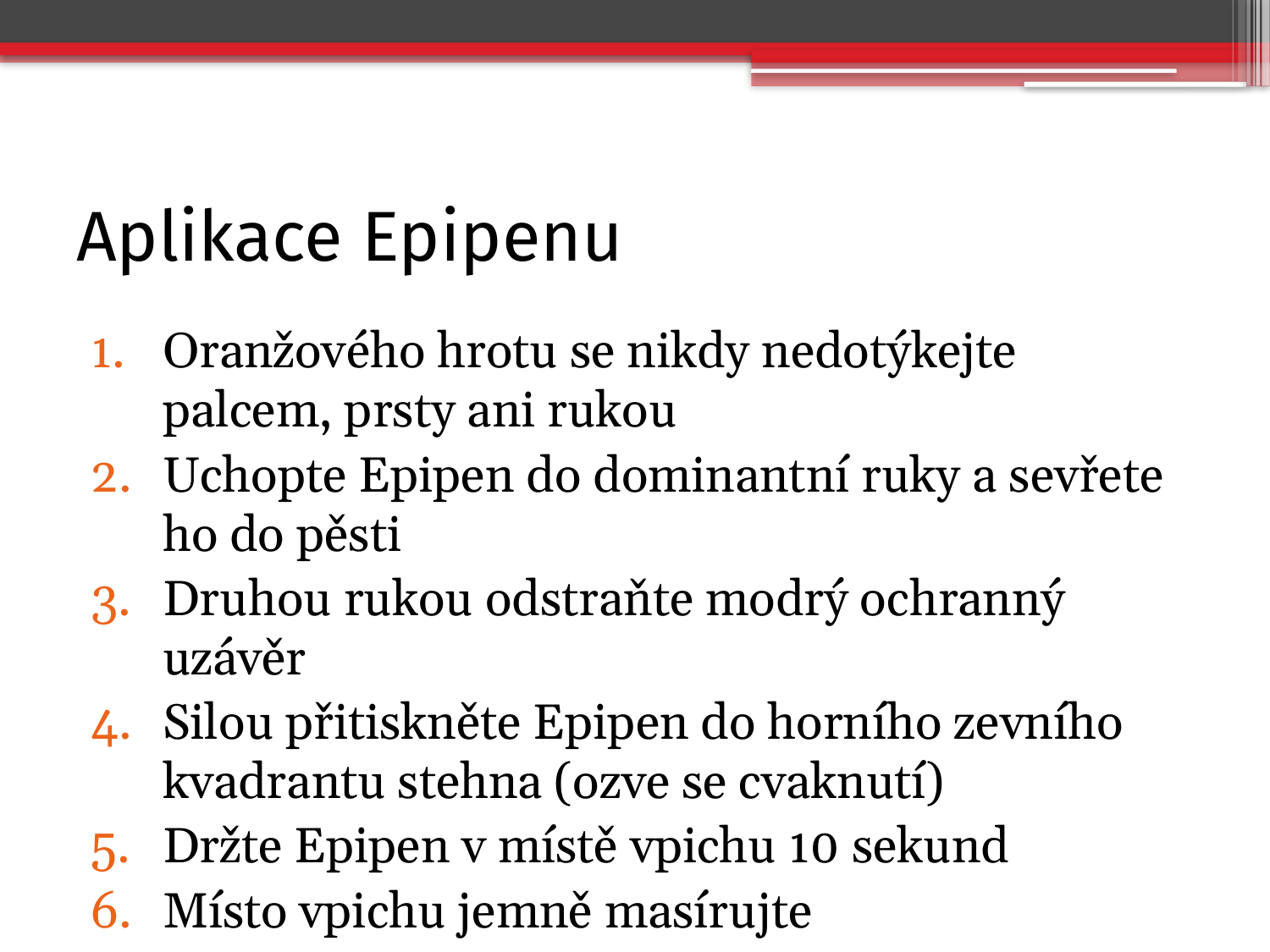

# Aplikace Epipenu
Oranžového hrotu se nikdy nedotýkejte palcem, prsty ani rukou
Uchopte Epipen do dominantní ruky a sevřete ho do pěsti
Druhou rukou odstraňte modrý ochranný uzávěr
Silou přitiskněte Epipen do horního zevního kvadrantu stehna (ozve se cvaknutí)
Držte Epipen v místě vpichu 10 sekund
Místo vpichu jemně masírujte